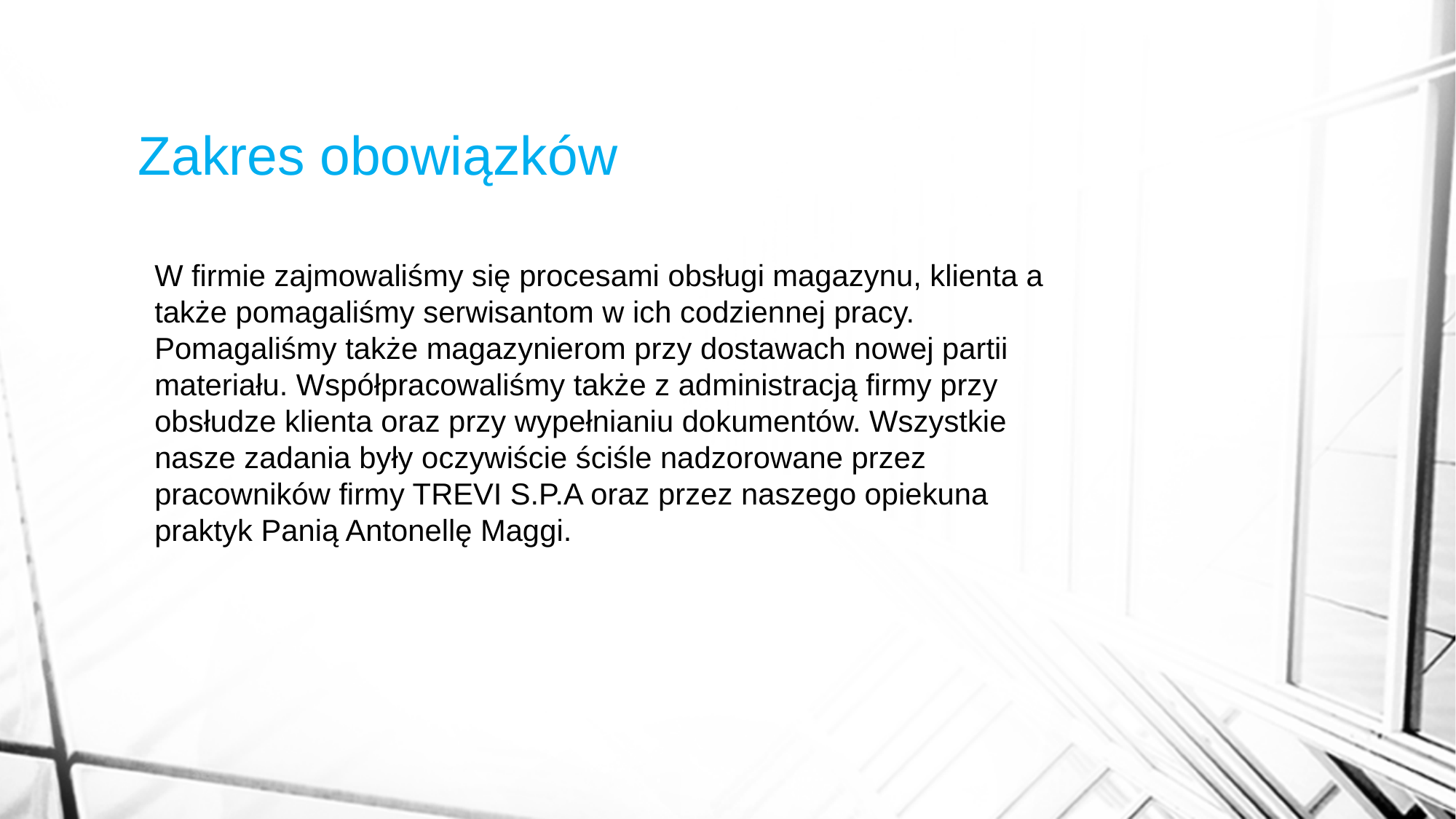

# Zakres obowiązków
W firmie zajmowaliśmy się procesami obsługi magazynu, klienta a także pomagaliśmy serwisantom w ich codziennej pracy. Pomagaliśmy także magazynierom przy dostawach nowej partii materiału. Współpracowaliśmy także z administracją firmy przy obsłudze klienta oraz przy wypełnianiu dokumentów. Wszystkie nasze zadania były oczywiście ściśle nadzorowane przez pracowników firmy TREVI S.P.A oraz przez naszego opiekuna praktyk Panią Antonellę Maggi.